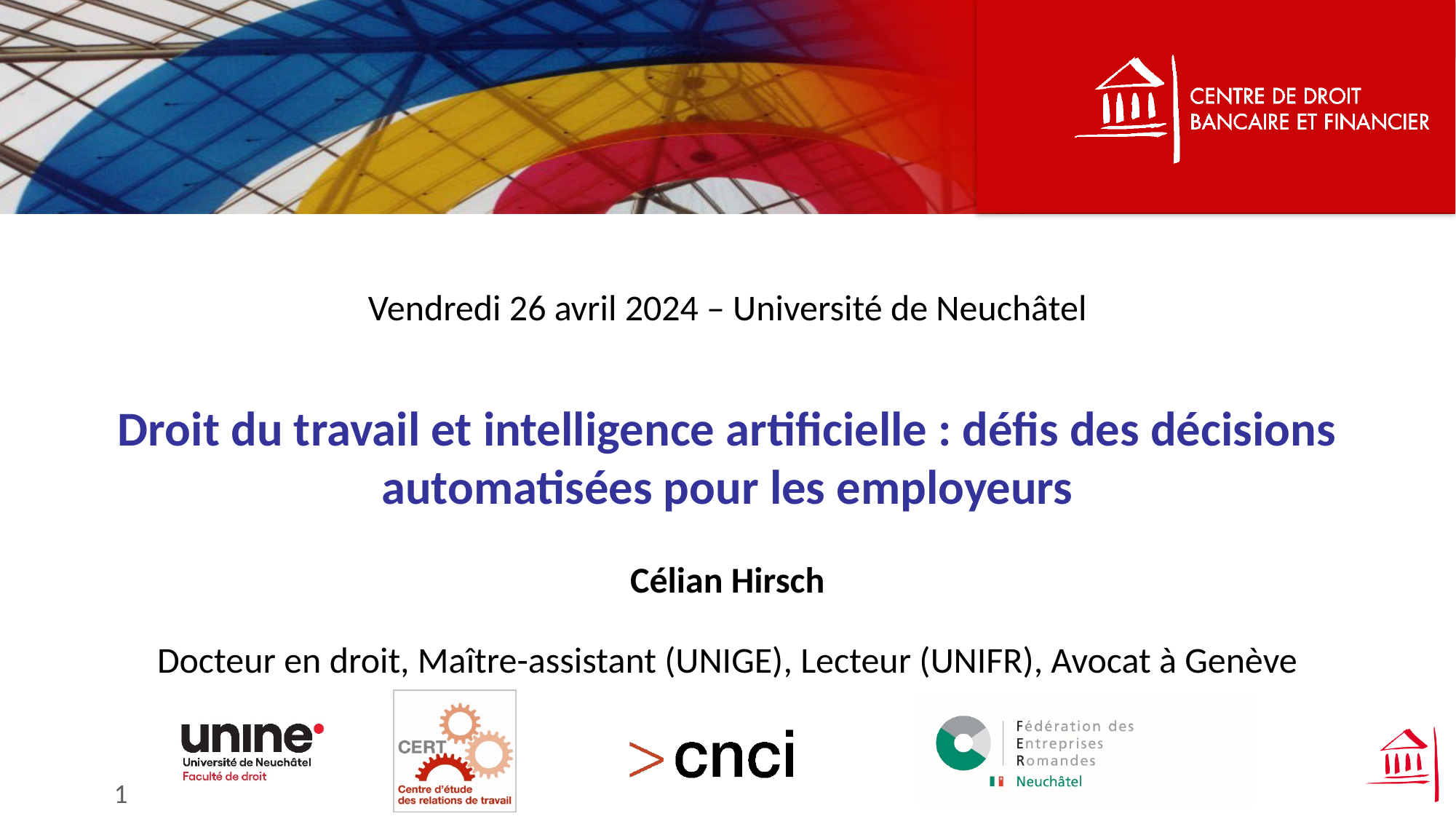

Vendredi 26 avril 2024 – Université de Neuchâtel
# Droit du travail et intelligence artificielle : défis des décisions automatisées pour les employeurs
Célian Hirsch
Docteur en droit, Maître-assistant (UNIGE), Lecteur (UNIFR), Avocat à Genève